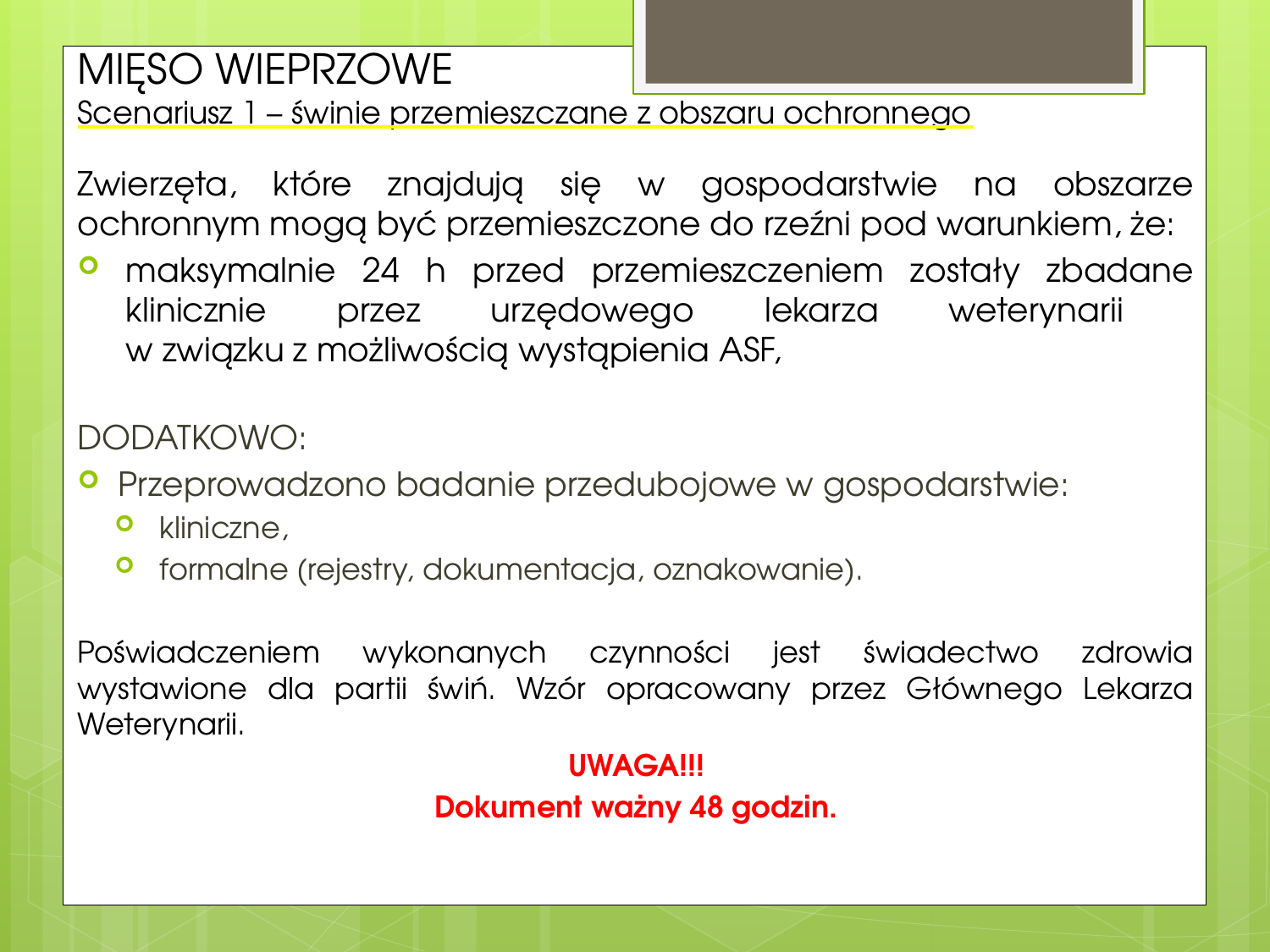

# MIĘSO WIEPRZOWE Scenariusz 1 – świnie przemieszczane z obszaru ochronnego
Zwierzęta, które znajdują się w gospodarstwie na obszarze ochronnym mogą być przemieszczone do rzeźni pod warunkiem, że:
maksymalnie 24 h przed przemieszczeniem zostały zbadane klinicznie przez urzędowego lekarza weterynarii
w związku z możliwością wystąpienia ASF,

DODATKOWO:
Przeprowadzono badanie przedubojowe w gospodarstwie:
kliniczne,
formalne (rejestry, dokumentacja, oznakowanie).

Poświadczeniem wykonanych czynności jest świadectwo zdrowia wystawione dla partii świń. Wzór opracowany przez Głównego Lekarza Weterynarii.
UWAGA!!!
Dokument ważny 48 godzin.